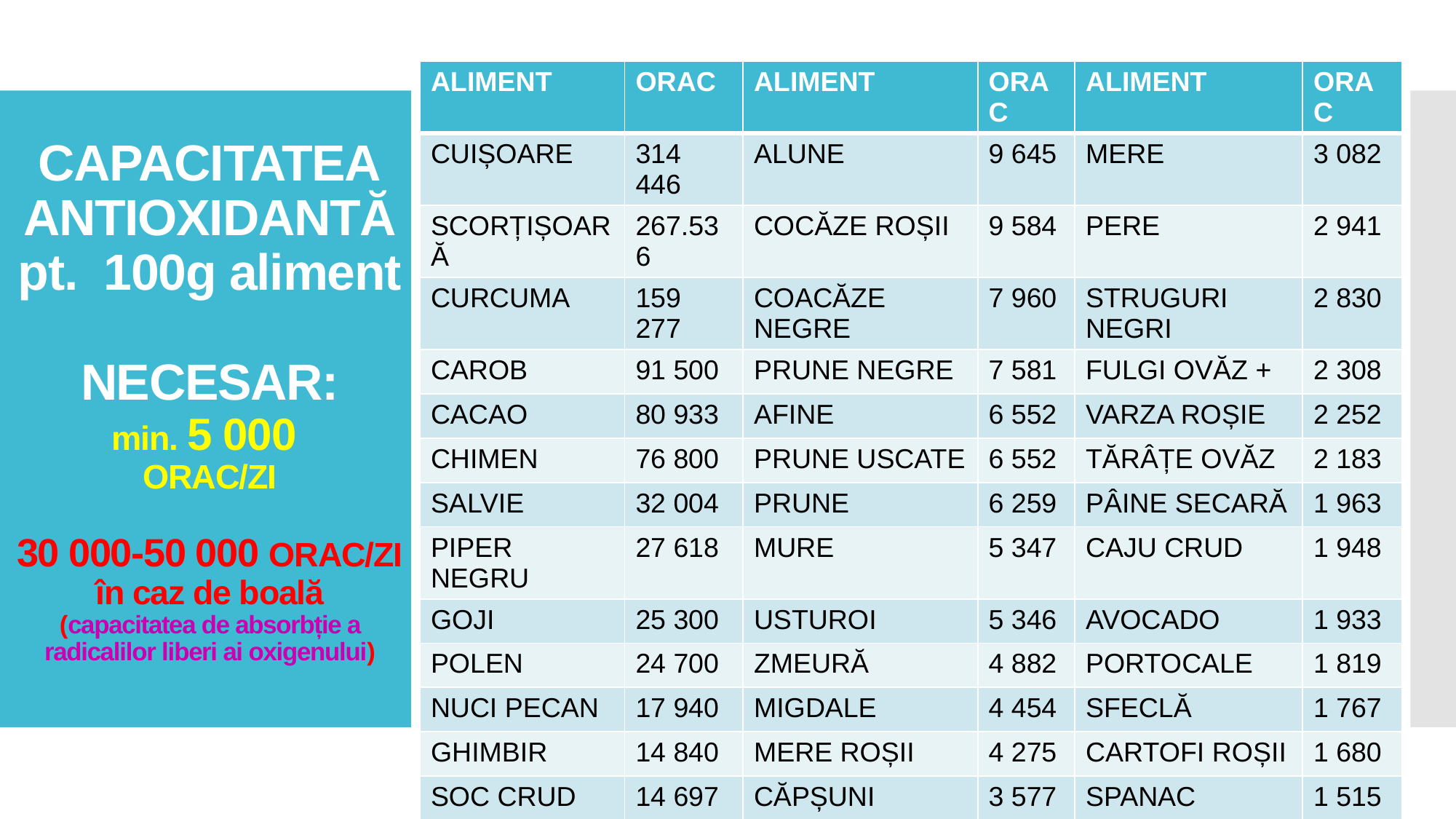

| ALIMENT | ORAC | ALIMENT | ORAC | ALIMENT | ORAC |
| --- | --- | --- | --- | --- | --- |
| CUIȘOARE | 314 446 | ALUNE | 9 645 | MERE | 3 082 |
| SCORȚIȘOARĂ | 267.536 | COCĂZE ROȘII | 9 584 | PERE | 2 941 |
| CURCUMA | 159 277 | COACĂZE NEGRE | 7 960 | STRUGURI NEGRI | 2 830 |
| CAROB | 91 500 | PRUNE NEGRE | 7 581 | FULGI OVĂZ + | 2 308 |
| CACAO | 80 933 | AFINE | 6 552 | VARZA ROȘIE | 2 252 |
| CHIMEN | 76 800 | PRUNE USCATE | 6 552 | TĂRÂȚE OVĂZ | 2 183 |
| SALVIE | 32 004 | PRUNE | 6 259 | PÂINE SECARĂ | 1 963 |
| PIPER NEGRU | 27 618 | MURE | 5 347 | CAJU CRUD | 1 948 |
| GOJI | 25 300 | USTUROI | 5 346 | AVOCADO | 1 933 |
| POLEN | 24 700 | ZMEURĂ | 4 882 | PORTOCALE | 1 819 |
| NUCI PECAN | 17 940 | MIGDALE | 4 454 | SFECLĂ | 1 767 |
| GHIMBIR | 14 840 | MERE ROȘII | 4 275 | CARTOFI ROȘII | 1 680 |
| SOC CRUD | 14 697 | CĂPȘUNI | 3 577 | SPANAC | 1 515 |
| MENTĂ | 13 978 | CIREȘE | 3 365 | LEGUME UZUALE | Sub 1 000 |
# CAPACITATEA ANTIOXIDANTĂ pt.  100g aliment NECESAR: min. 5 000 ORAC/ZI 30 000-50 000 ORAC/ZI în caz de boală (capacitatea de absorbție a radicalilor liberi ai oxigenului)